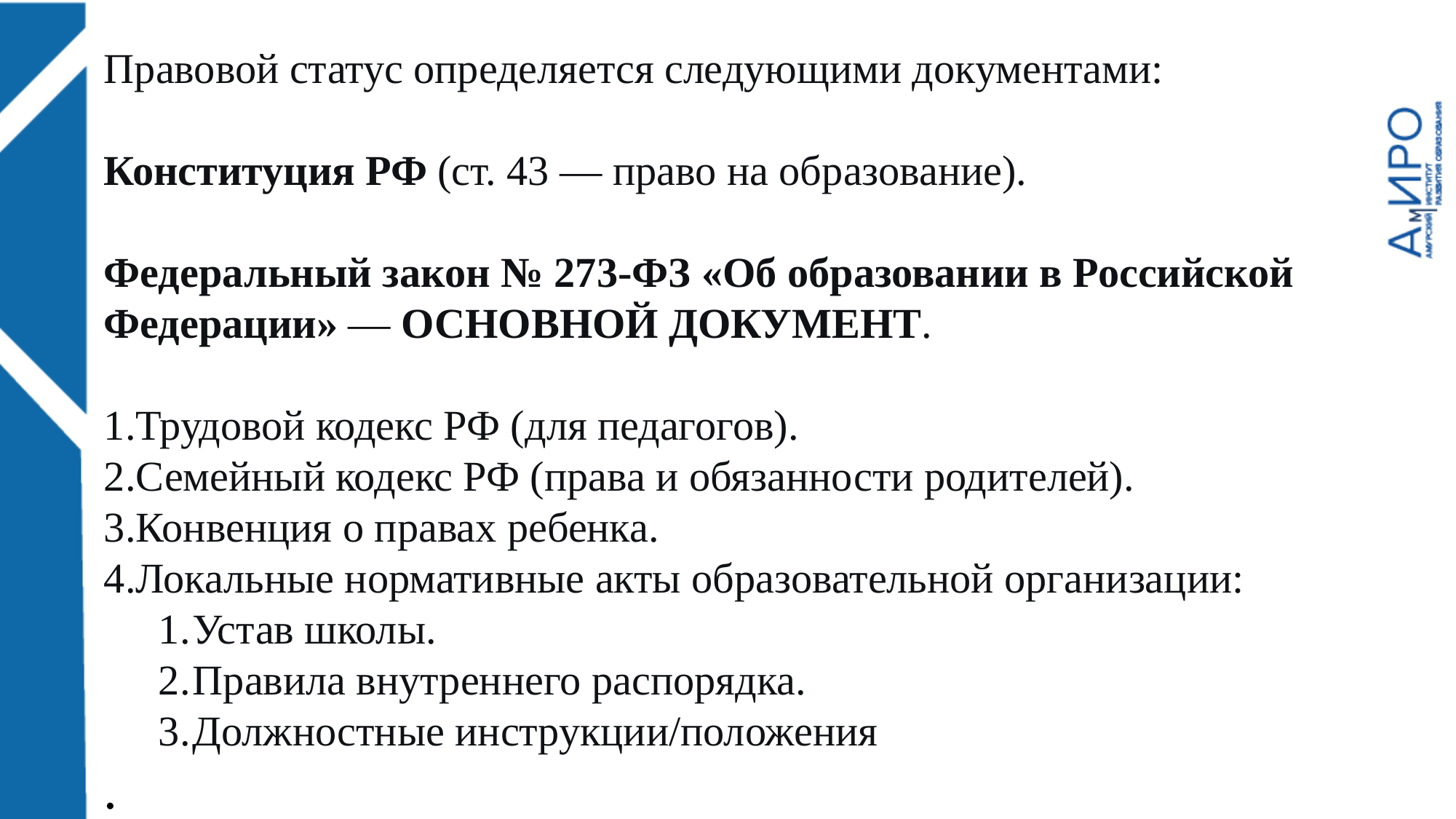

Правовой статус определяется следующими документами:

Конституция РФ (ст. 43 — право на образование).

Федеральный закон № 273-ФЗ «Об образовании в Российской Федерации» — ОСНОВНОЙ ДОКУМЕНТ.

Трудовой кодекс РФ (для педагогов).
Семейный кодекс РФ (права и обязанности родителей).
Конвенция о правах ребенка.
Локальные нормативные акты образовательной организации:
Устав школы.
Правила внутреннего распорядка.
Должностные инструкции/положения
.